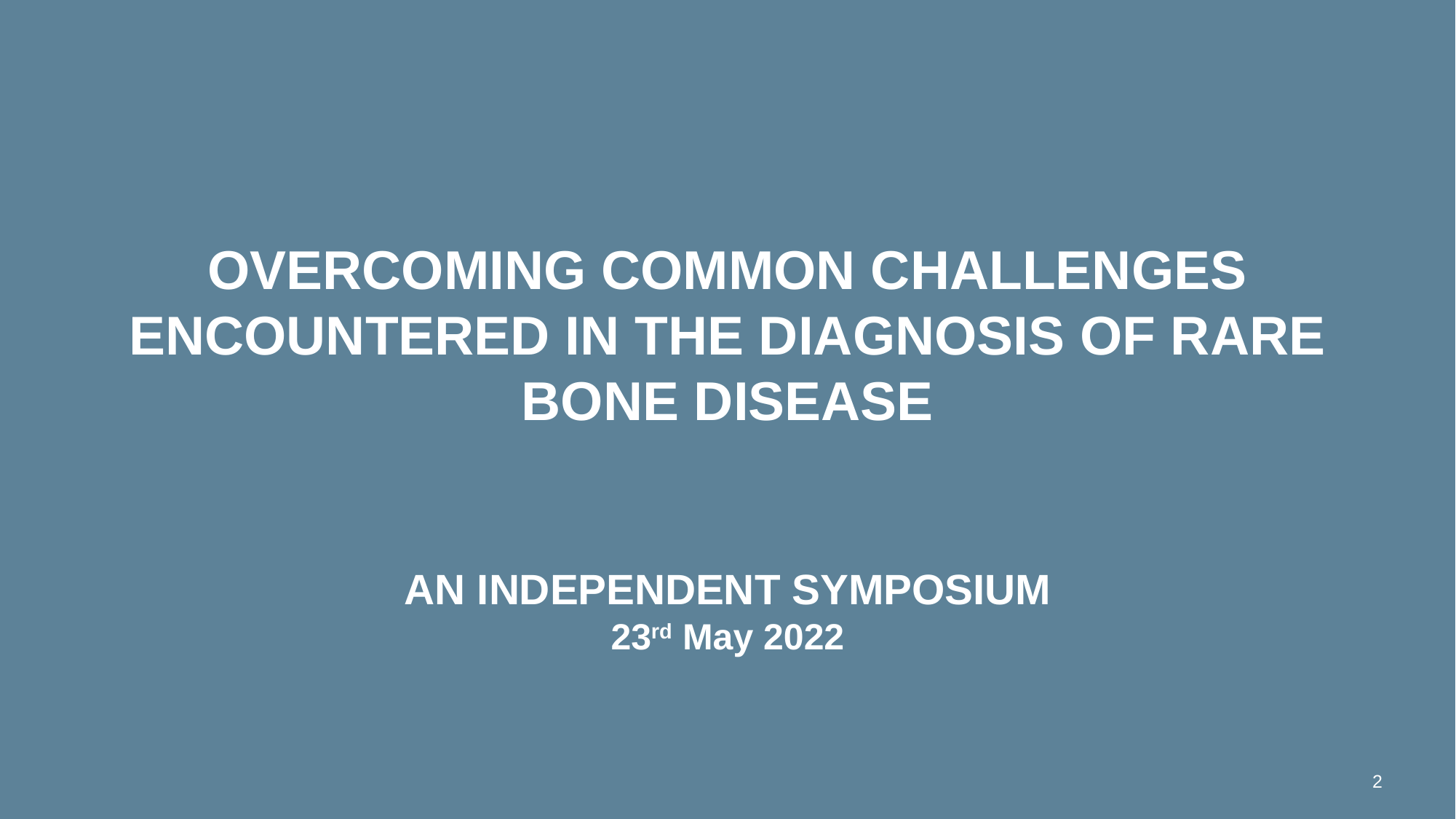

# Overcoming common challenges encountered in the diagnosis of rare bone disease An independent Symposium 23rd May 2022
2